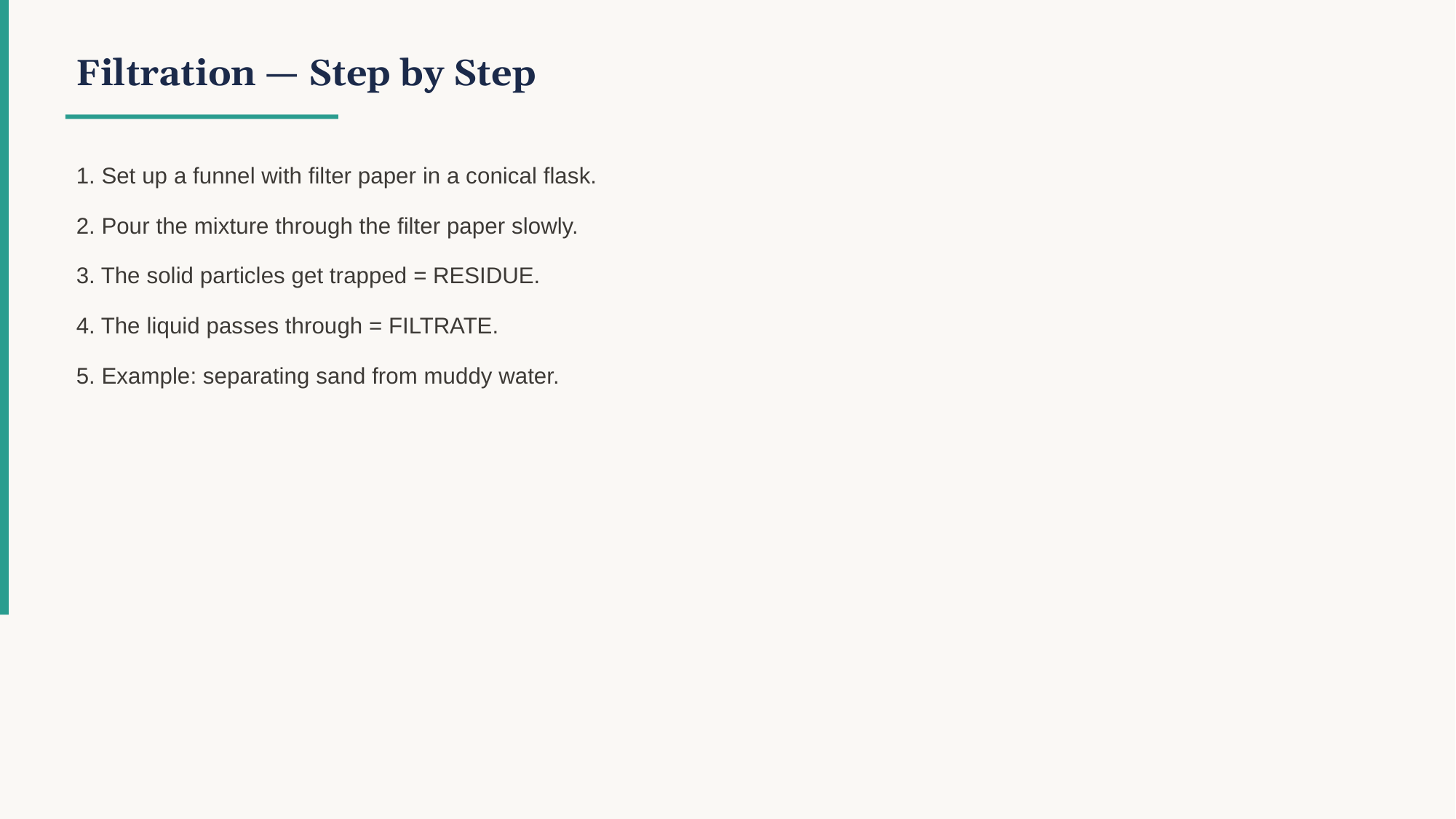

Filtration — Step by Step

1. Set up a funnel with filter paper in a conical flask.
2. Pour the mixture through the filter paper slowly.
3. The solid particles get trapped = RESIDUE.
4. The liquid passes through = FILTRATE.
5. Example: separating sand from muddy water.